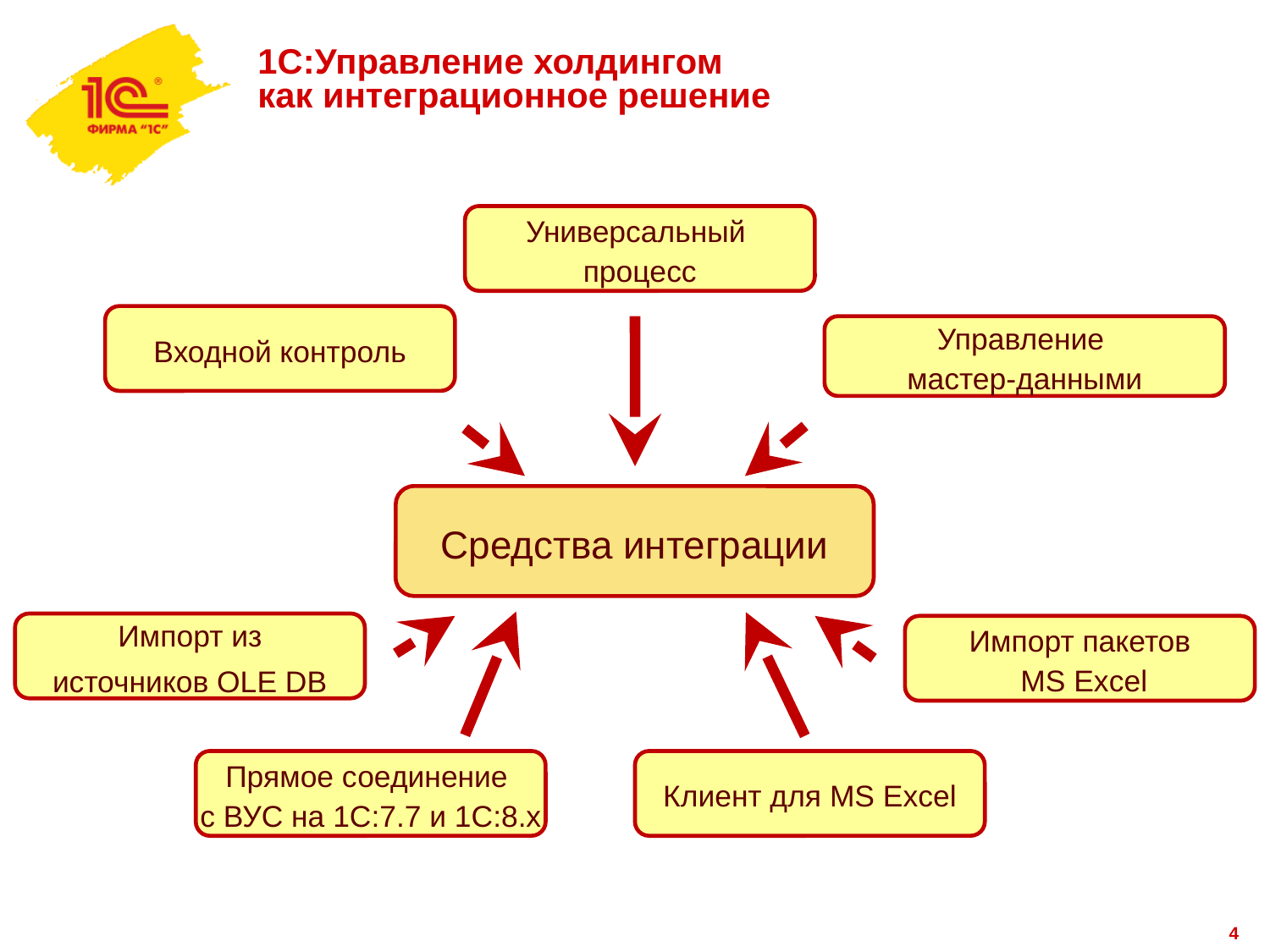

# 1С:Управление холдингом как интеграционное решение
Универсальный
процесс
Входной контроль

Управление
мастер-данными

Средства интеграции

Импорт из
источников OLE DB

Импорт пакетов
 MS Excel
Прямое соединение
с ВУС на 1С:7.7 и 1С:8.х
Клиент для MS Excel
4